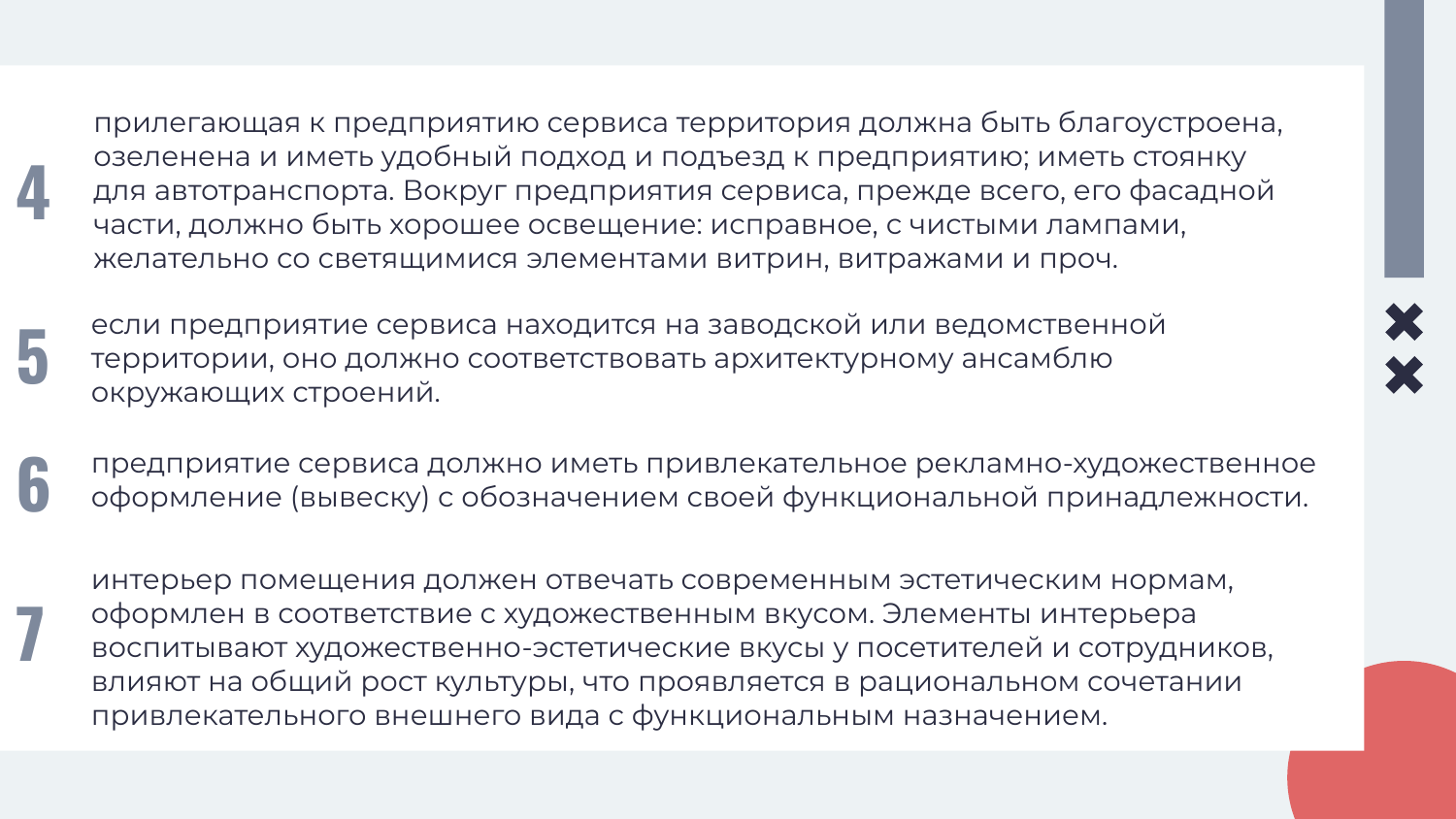

прилегающая к предприятию сервиса территория должна быть благоустроена, озеленена и иметь удобный подход и подъезд к предприятию; иметь стоянку
для автотранспорта. Вокруг предприятия сервиса, прежде всего, его фасадной части, должно быть хорошее освещение: исправное, с чистыми лампами, желательно со светящимися элементами витрин, витражами и проч.
4
если предприятие сервиса находится на заводской или ведомственной территории, оно должно соответствовать архитектурному ансамблю
окружающих строений.
предприятие сервиса должно иметь привлекательное рекламно-художественное оформление (вывеску) с обозначением своей функциональной принадлежности.
интерьер помещения должен отвечать современным эстетическим нормам, оформлен в соответствие с художественным вкусом. Элементы интерьера воспитывают художественно-эстетические вкусы у посетителей и сотрудников, влияют на общий рост культуры, что проявляется в рациональном сочетании привлекательного внешнего вида с функциональным назначением.

5
6
7